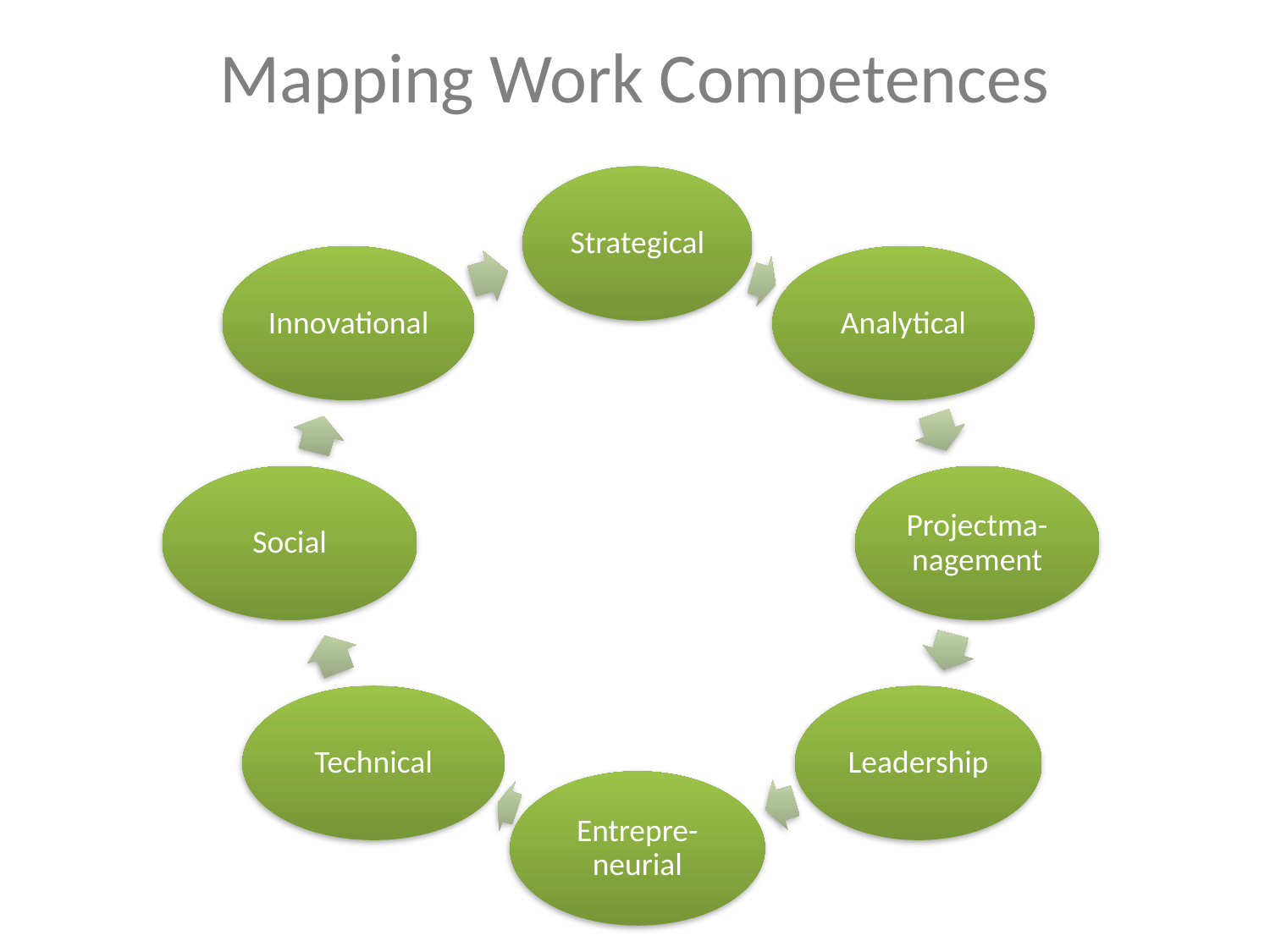

Mapping Work Competences
Strategical

Analytical

Projectma-nagement

Leadership

Entrepre-neurial

Technical

Social

Innovational